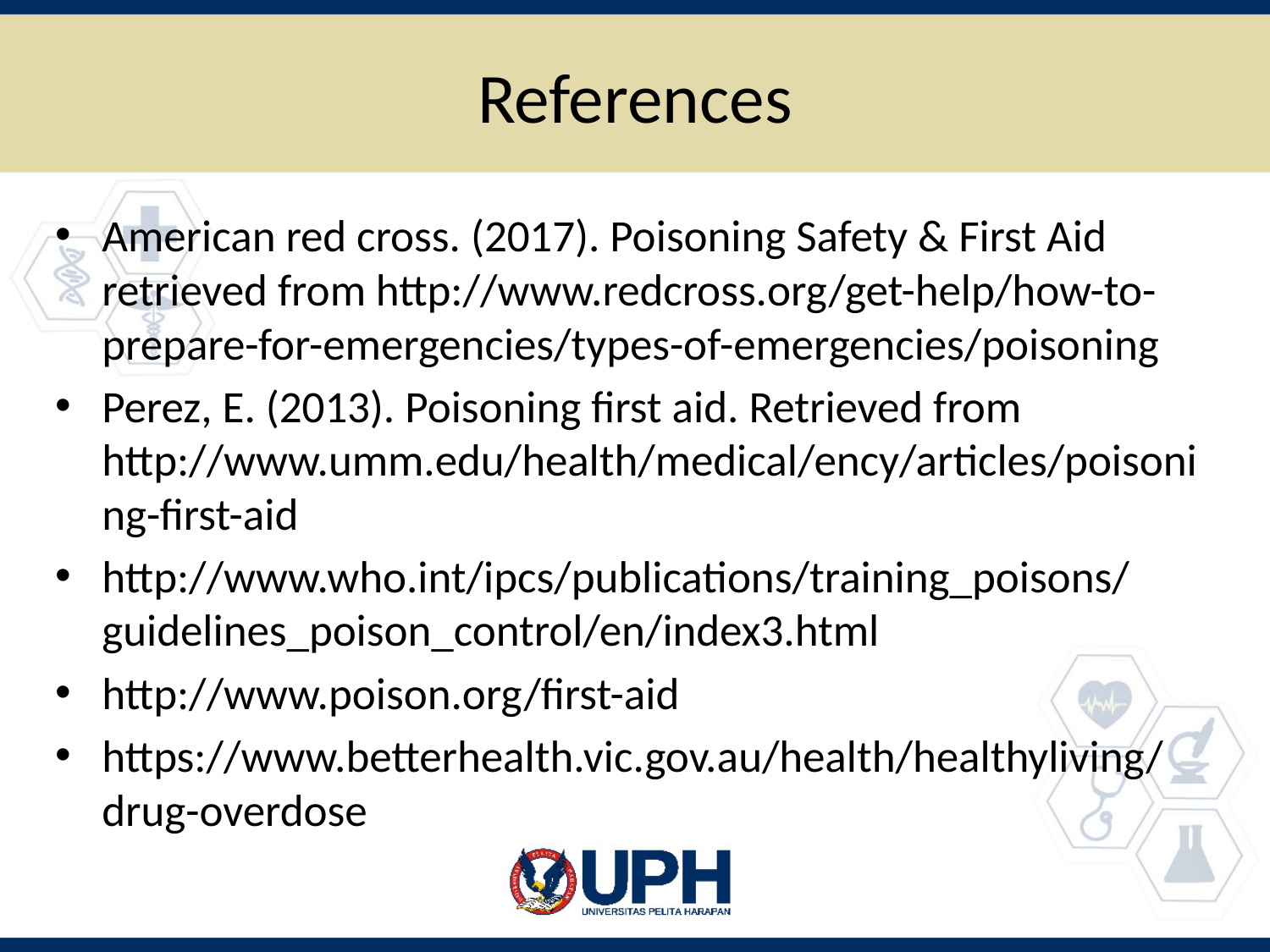

# References
American red cross. (2017). Poisoning Safety & First Aid retrieved from http://www.redcross.org/get-help/how-to-prepare-for-emergencies/types-of-emergencies/poisoning
Perez, E. (2013). Poisoning first aid. Retrieved from http://www.umm.edu/health/medical/ency/articles/poisoning-first-aid
http://www.who.int/ipcs/publications/training_poisons/guidelines_poison_control/en/index3.html
http://www.poison.org/first-aid
https://www.betterhealth.vic.gov.au/health/healthyliving/drug-overdose